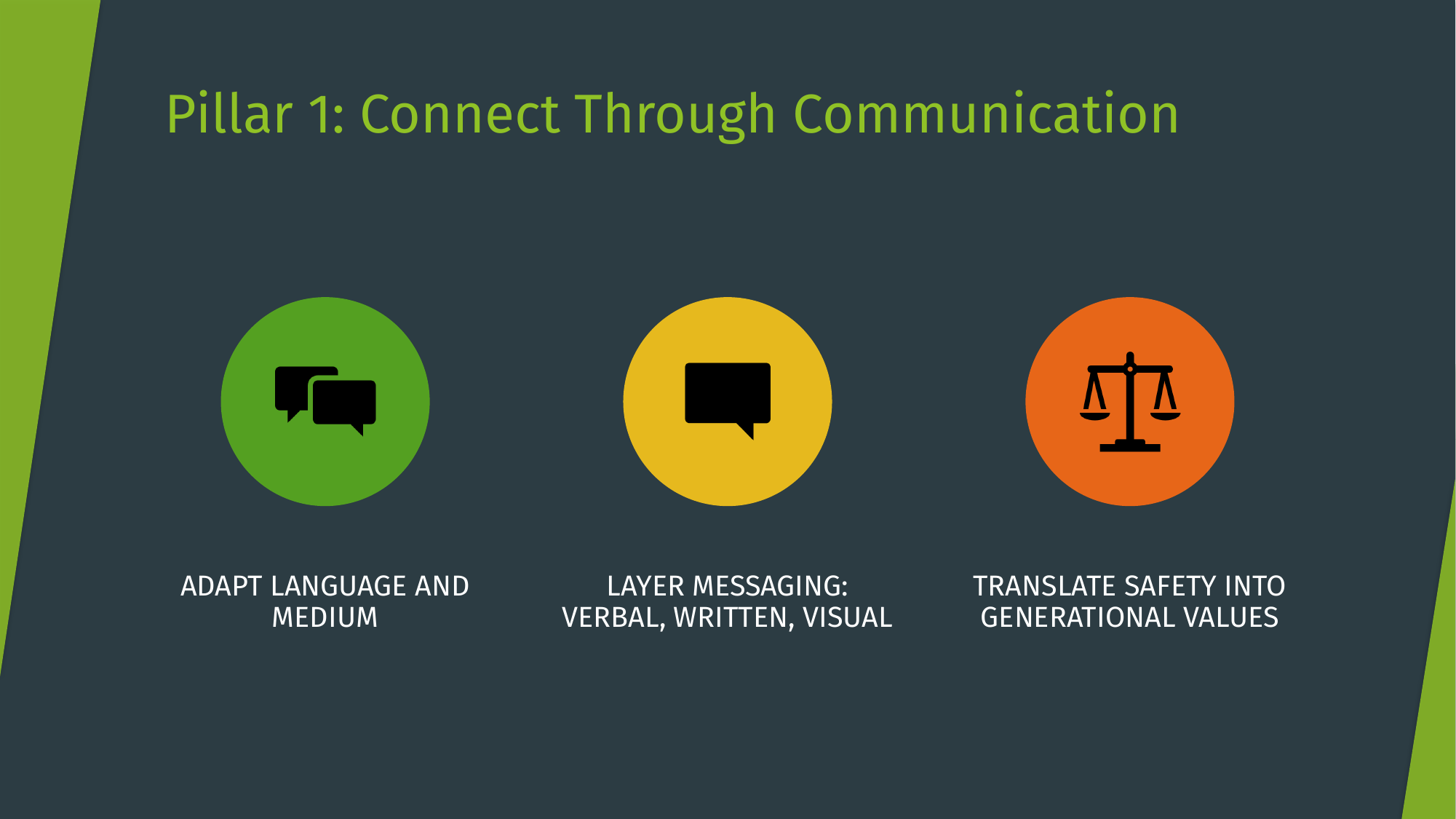

# Pillar 1: Connect Through Communication
Adapt language and medium
Layer messaging: verbal, written, visual
Translate safety into generational values